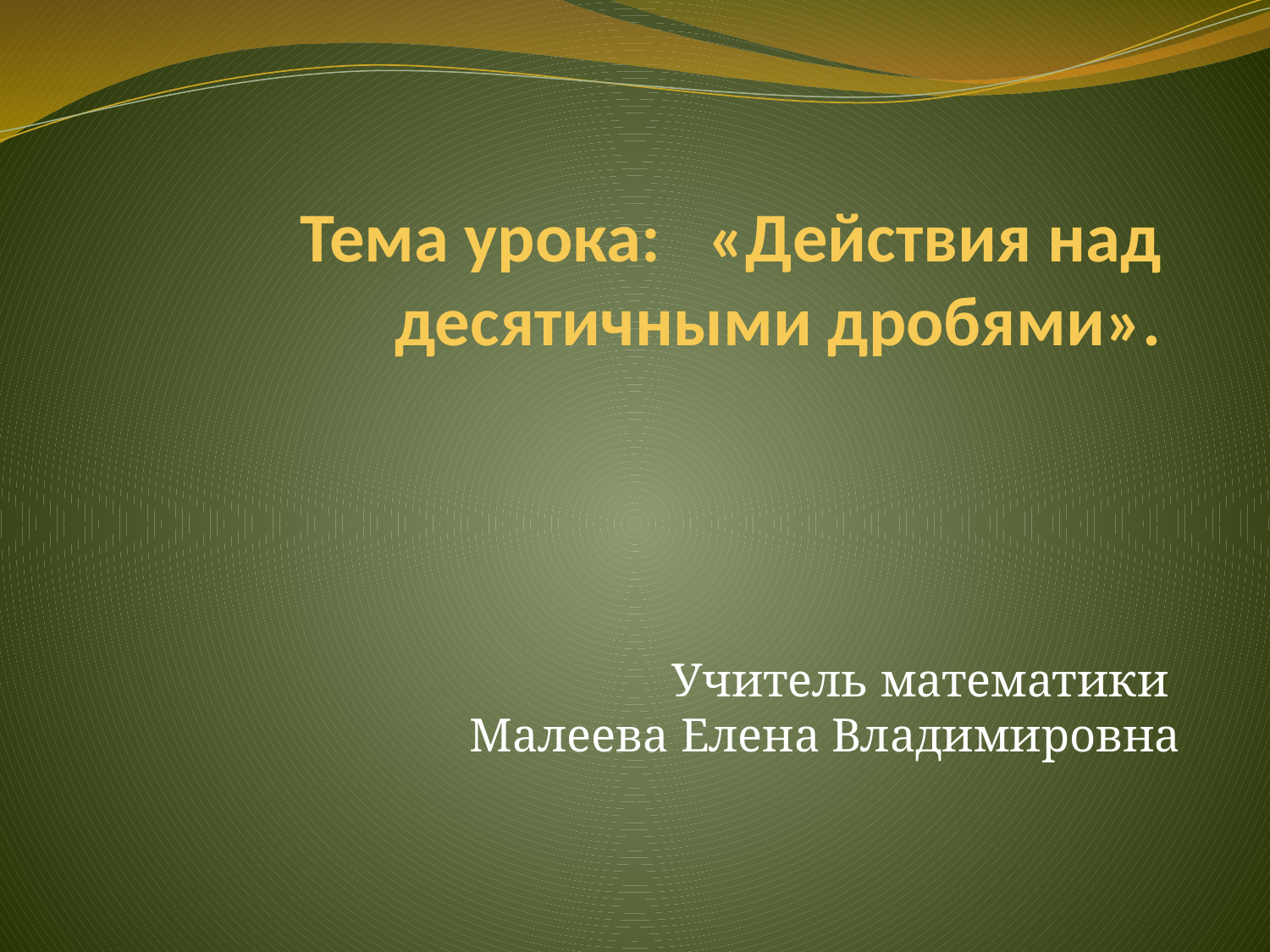

# Тема урока:   «Действия над десятичными дробями».
Учитель математики
Малеева Елена Владимировна